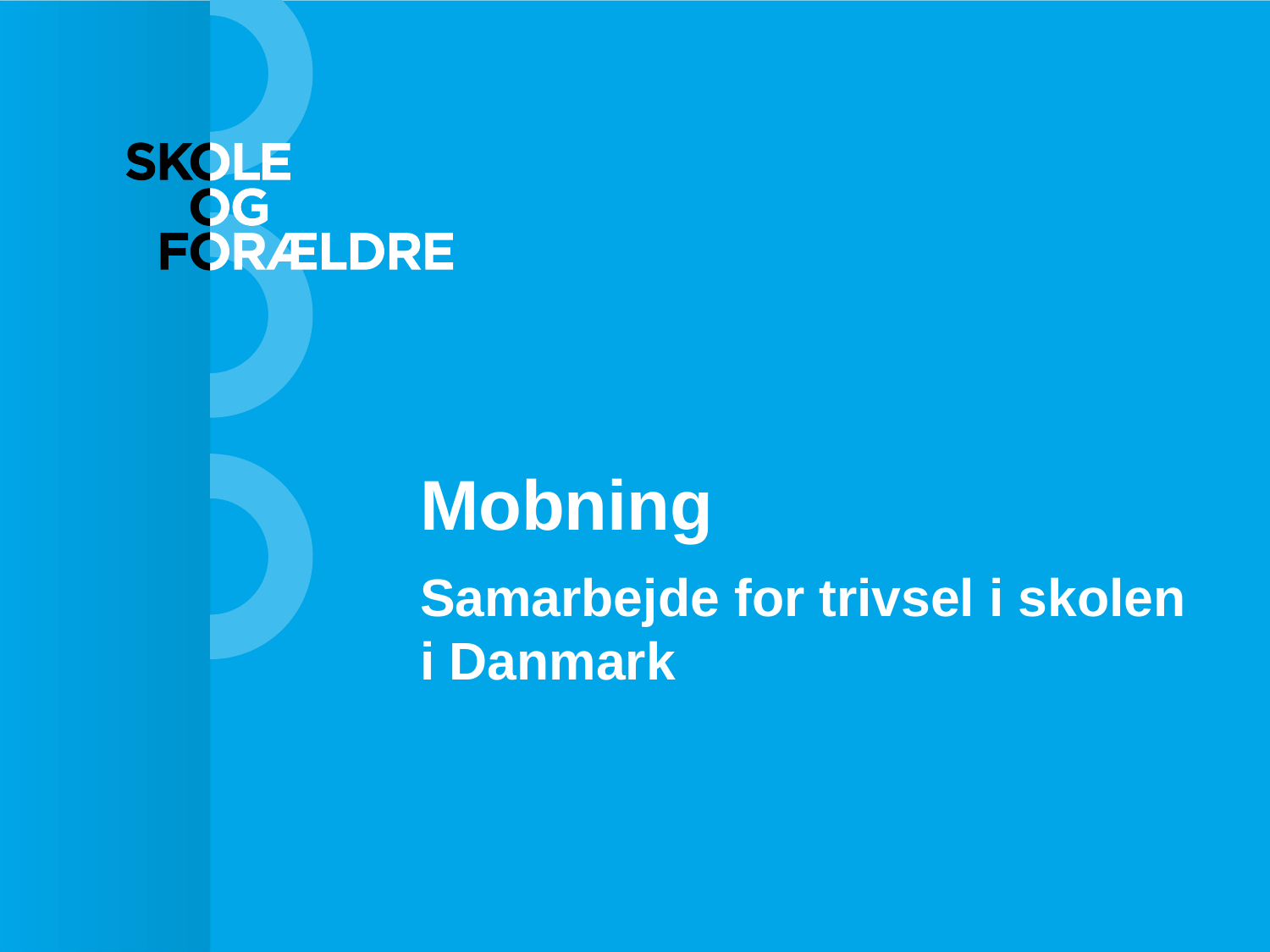

# Mobning
Samarbejde for trivsel i skolen i Danmark